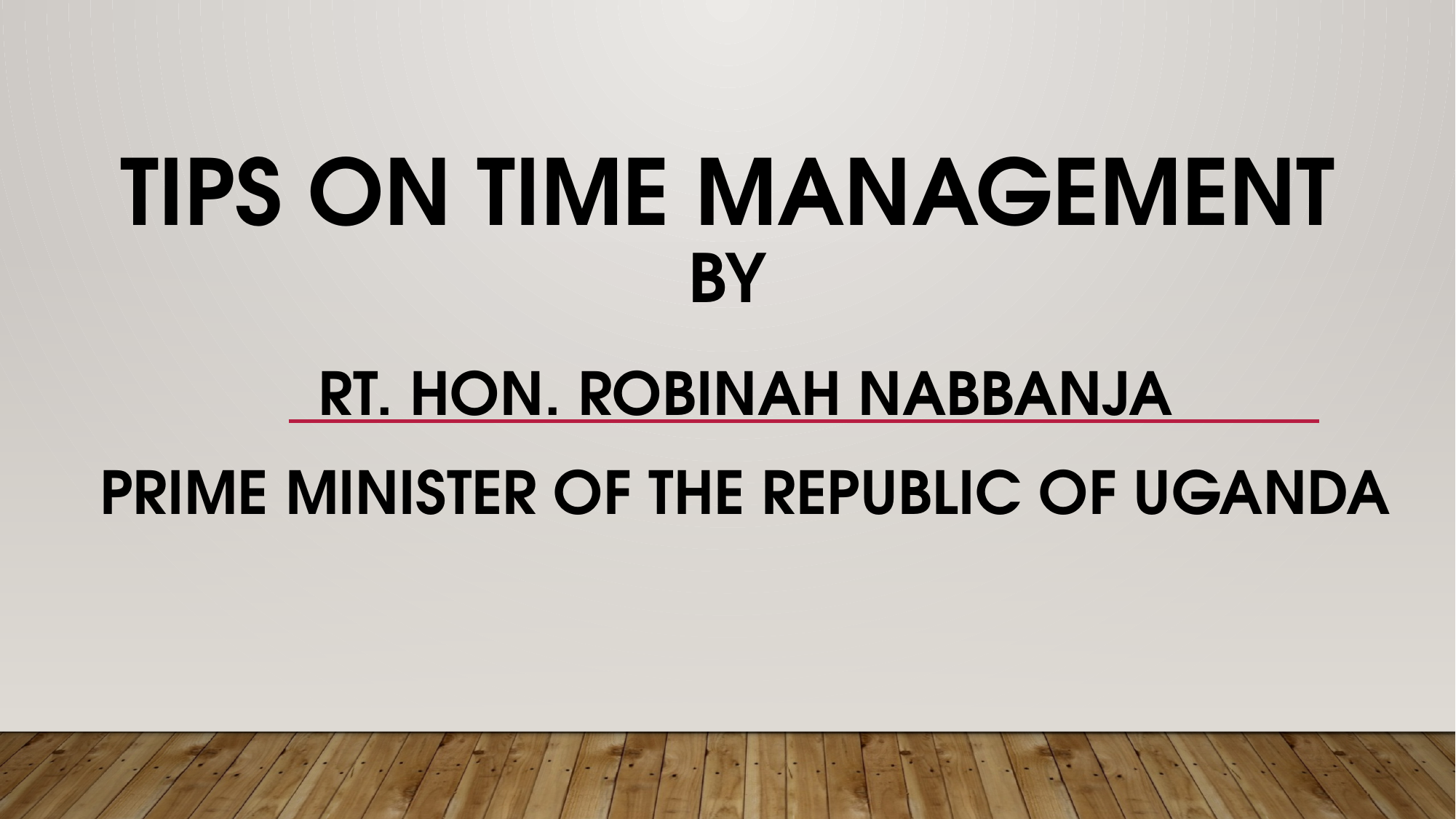

# TIPS ON TIME MANAGEMENT by
RT. HON. ROBINAH NABBANJA
PRIME MINISTER OF THE REPUBLIC OF UGANDA